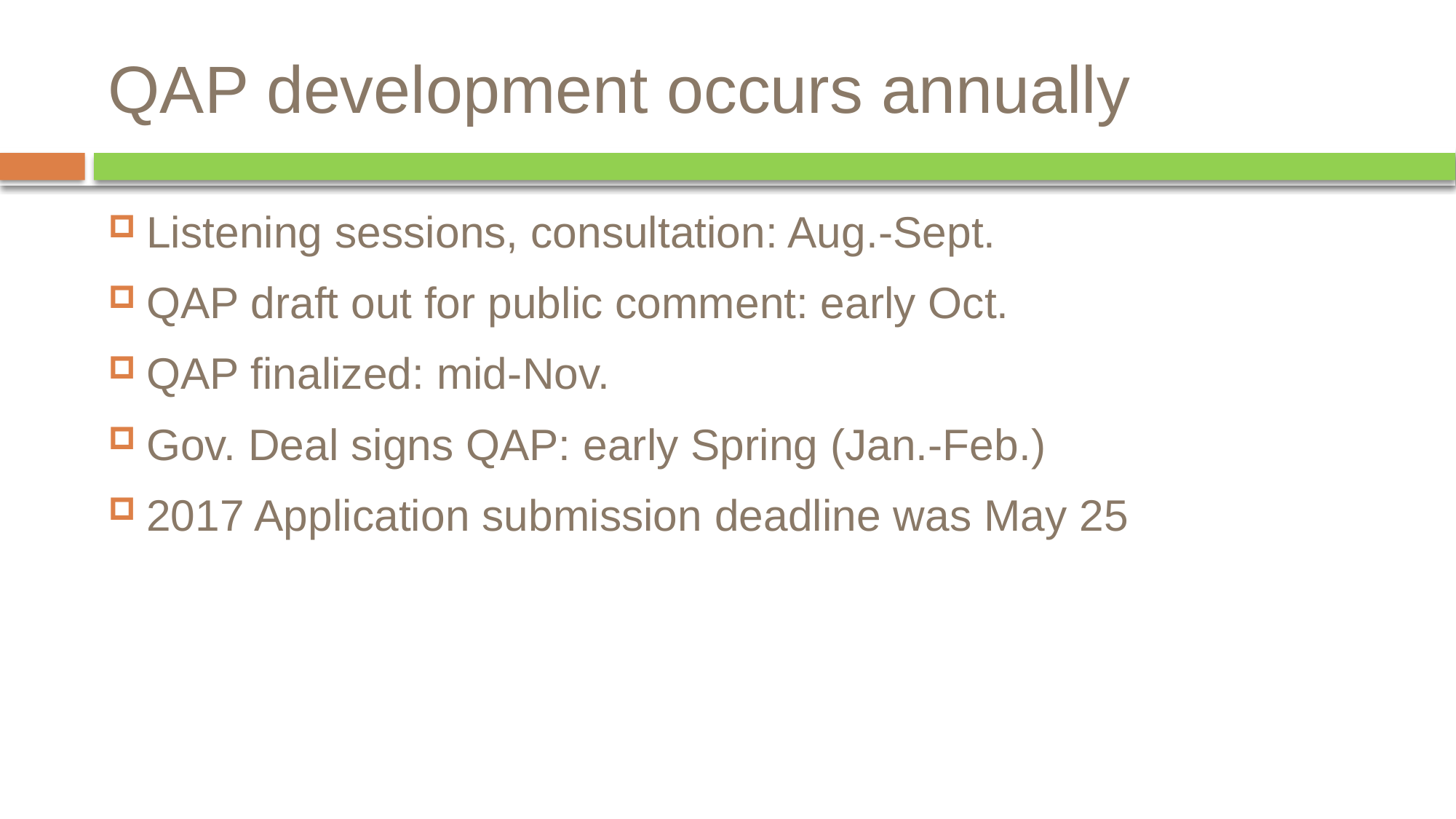

# QAP development occurs annually
Listening sessions, consultation: Aug.-Sept.
QAP draft out for public comment: early Oct.
QAP finalized: mid-Nov.
Gov. Deal signs QAP: early Spring (Jan.-Feb.)
2017 Application submission deadline was May 25